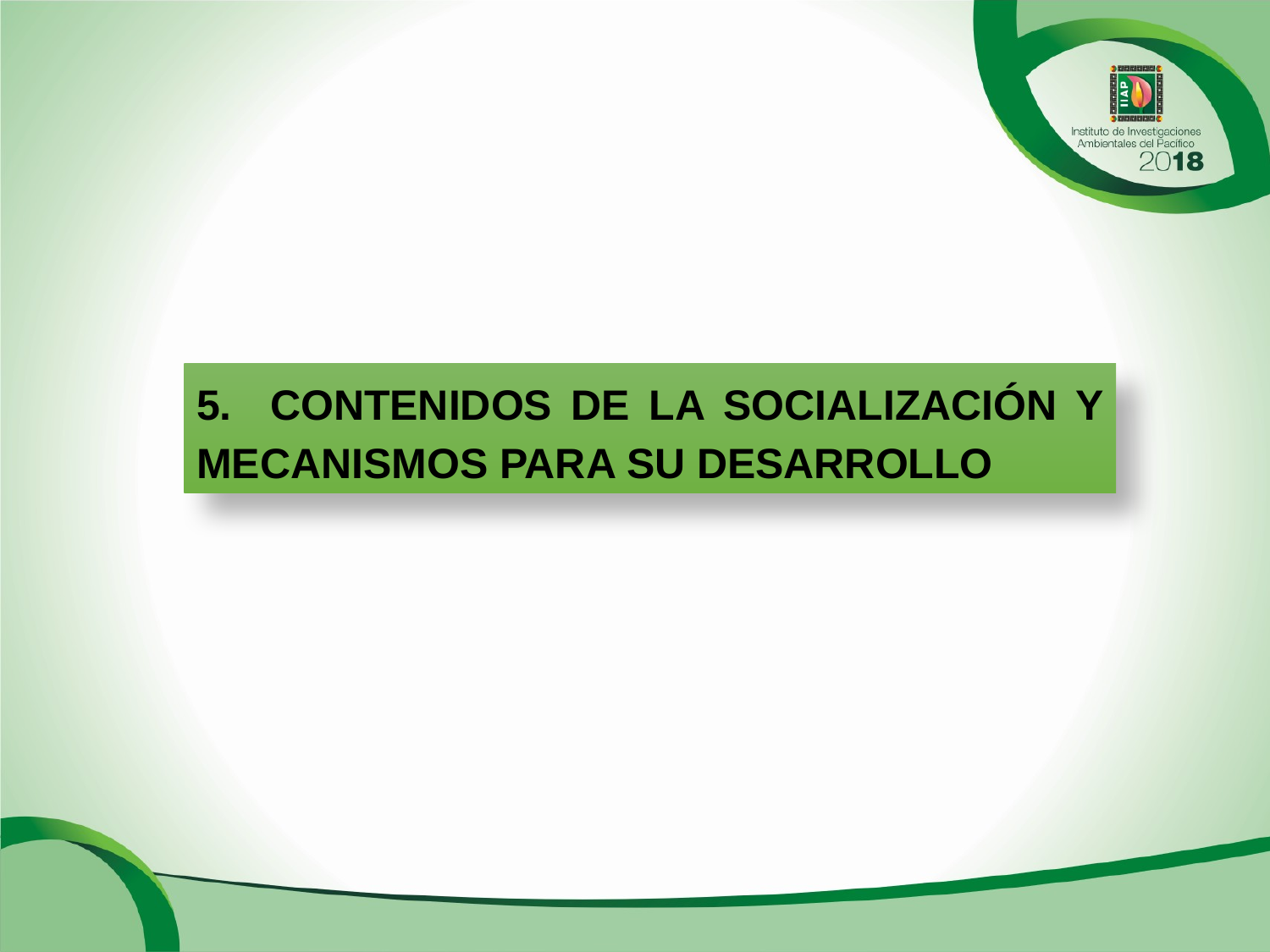

5.  CONTENIDOS DE LA SOCIALIZACIÓN Y MECANISMOS PARA SU DESARROLLO